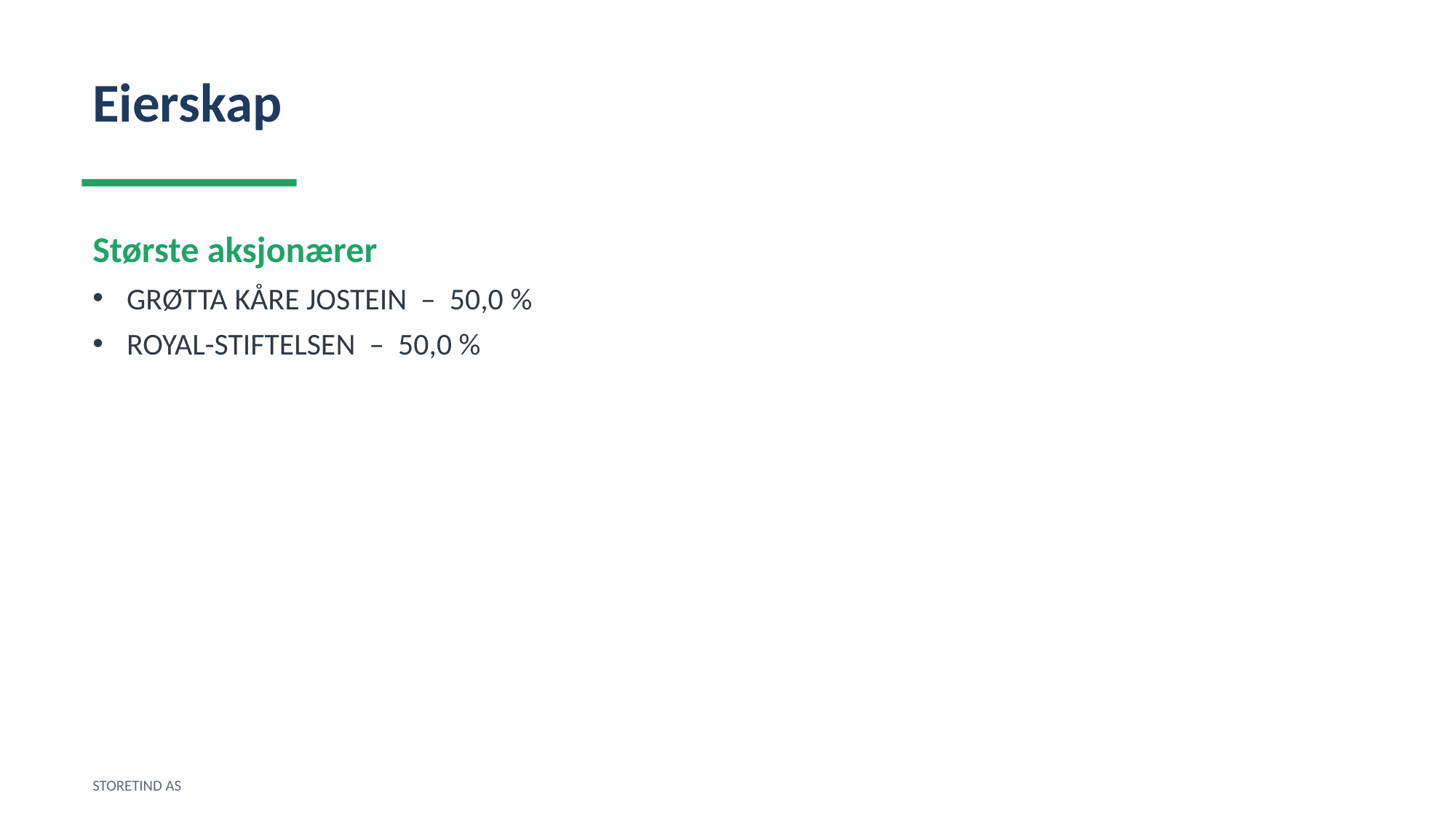

Eierskap

Største aksjonærer
GRØTTA KÅRE JOSTEIN  –  50,0 %
ROYAL-STIFTELSEN  –  50,0 %
STORETIND AS